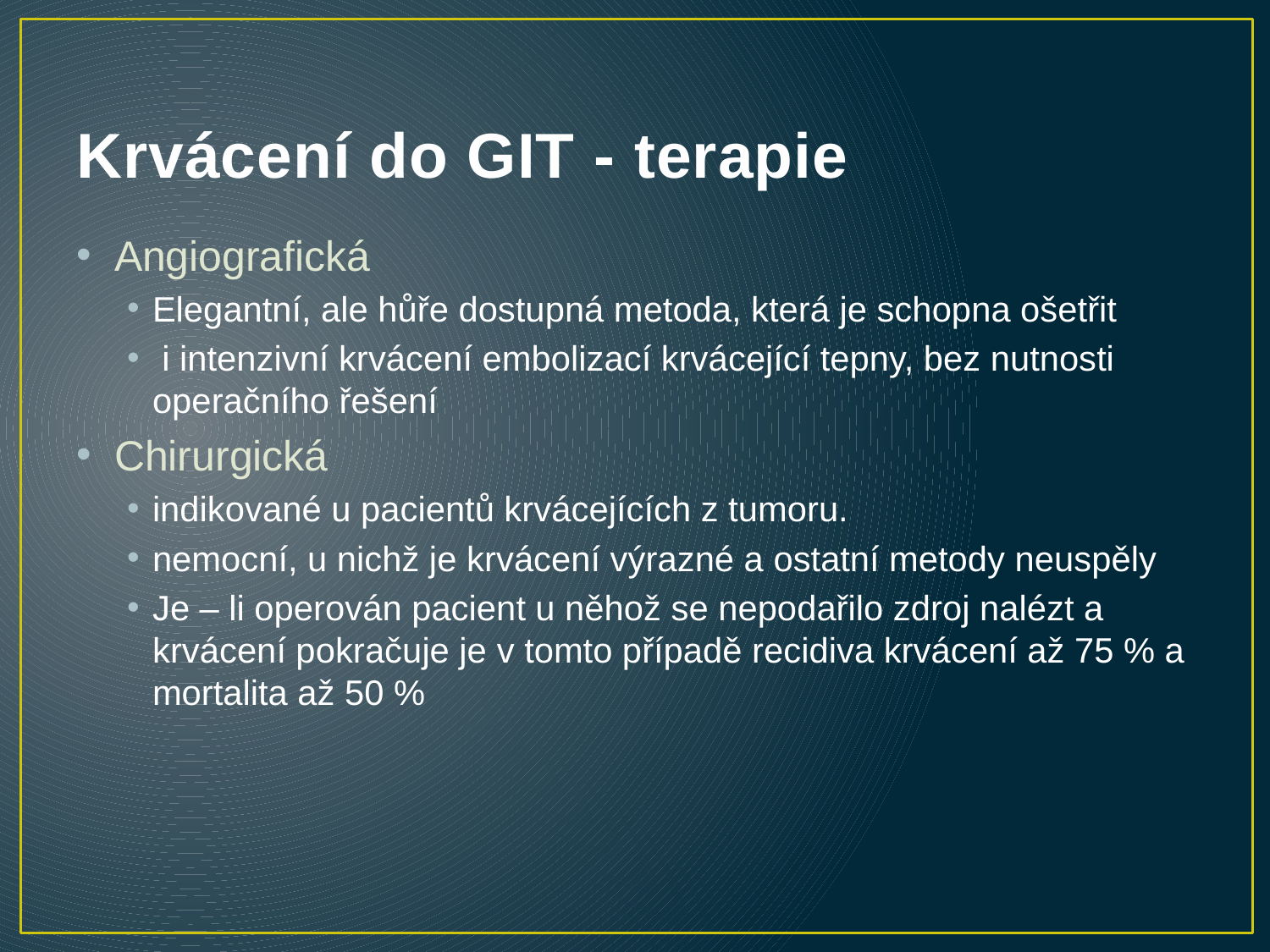

# Krvácení do GIT - terapie
Angiografická
Elegantní, ale hůře dostupná metoda, která je schopna ošetřit
 i intenzivní krvácení embolizací krvácející tepny, bez nutnosti operačního řešení
Chirurgická
indikované u pacientů krvácejících z tumoru.
nemocní, u nichž je krvácení výrazné a ostatní metody neuspěly
Je – li operován pacient u něhož se nepodařilo zdroj nalézt a krvácení pokračuje je v tomto případě recidiva krvácení až 75 % a mortalita až 50 %